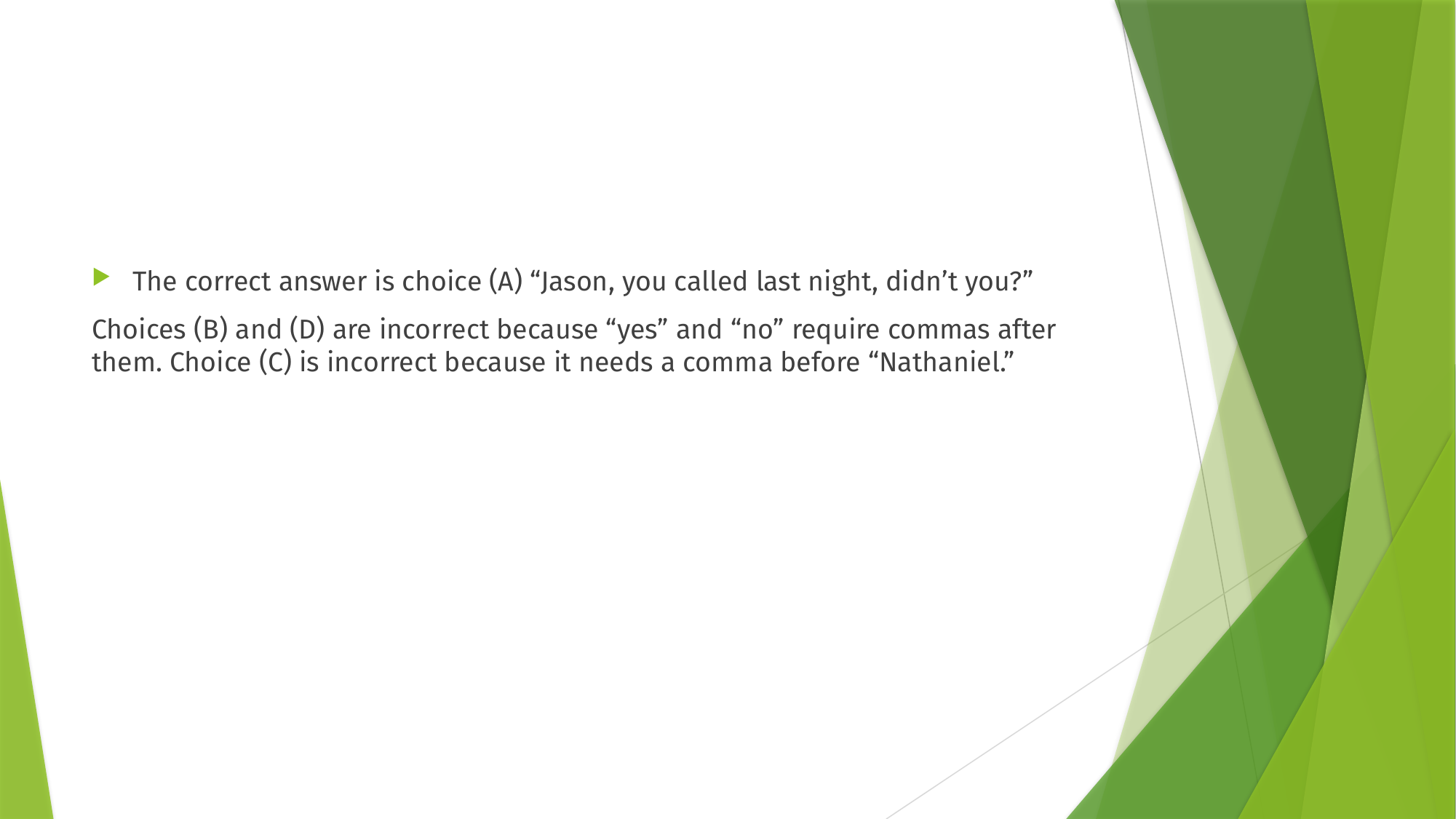

#
The correct answer is choice (A) “Jason, you called last night, didn’t you?”
Choices (B) and (D) are incorrect because “yes” and “no” require commas after them. Choice (C) is incorrect because it needs a comma before “Nathaniel.”